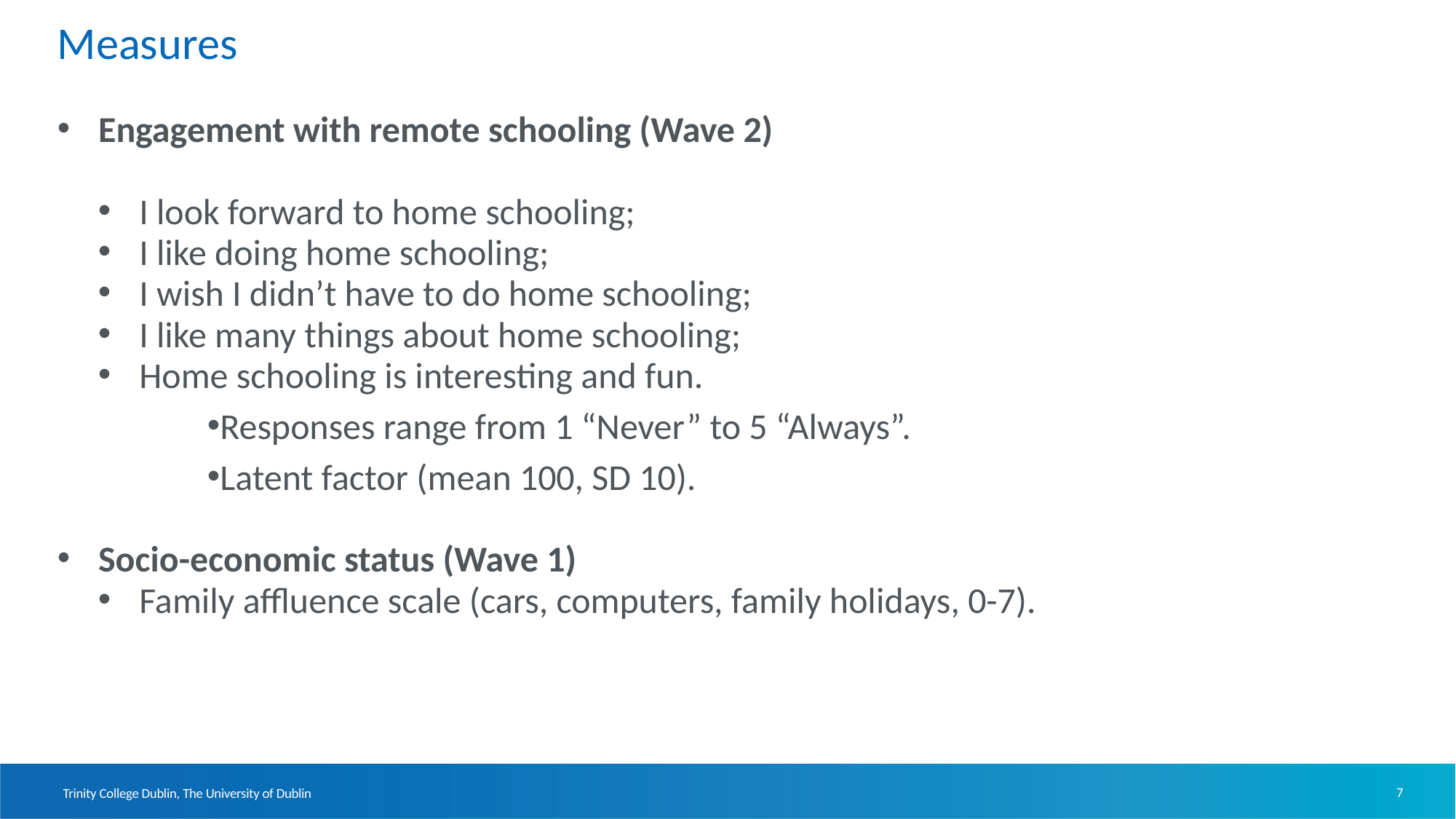

# Measures
Engagement with remote schooling (Wave 2)

I look forward to home schooling;
I like doing home schooling;
I wish I didn’t have to do home schooling;
I like many things about home schooling;
Home schooling is interesting and fun.
Responses range from 1 “Never” to 5 “Always”.
Latent factor (mean 100, SD 10).

Socio-economic status (Wave 1)
Family affluence scale (cars, computers, family holidays, 0-7).

7